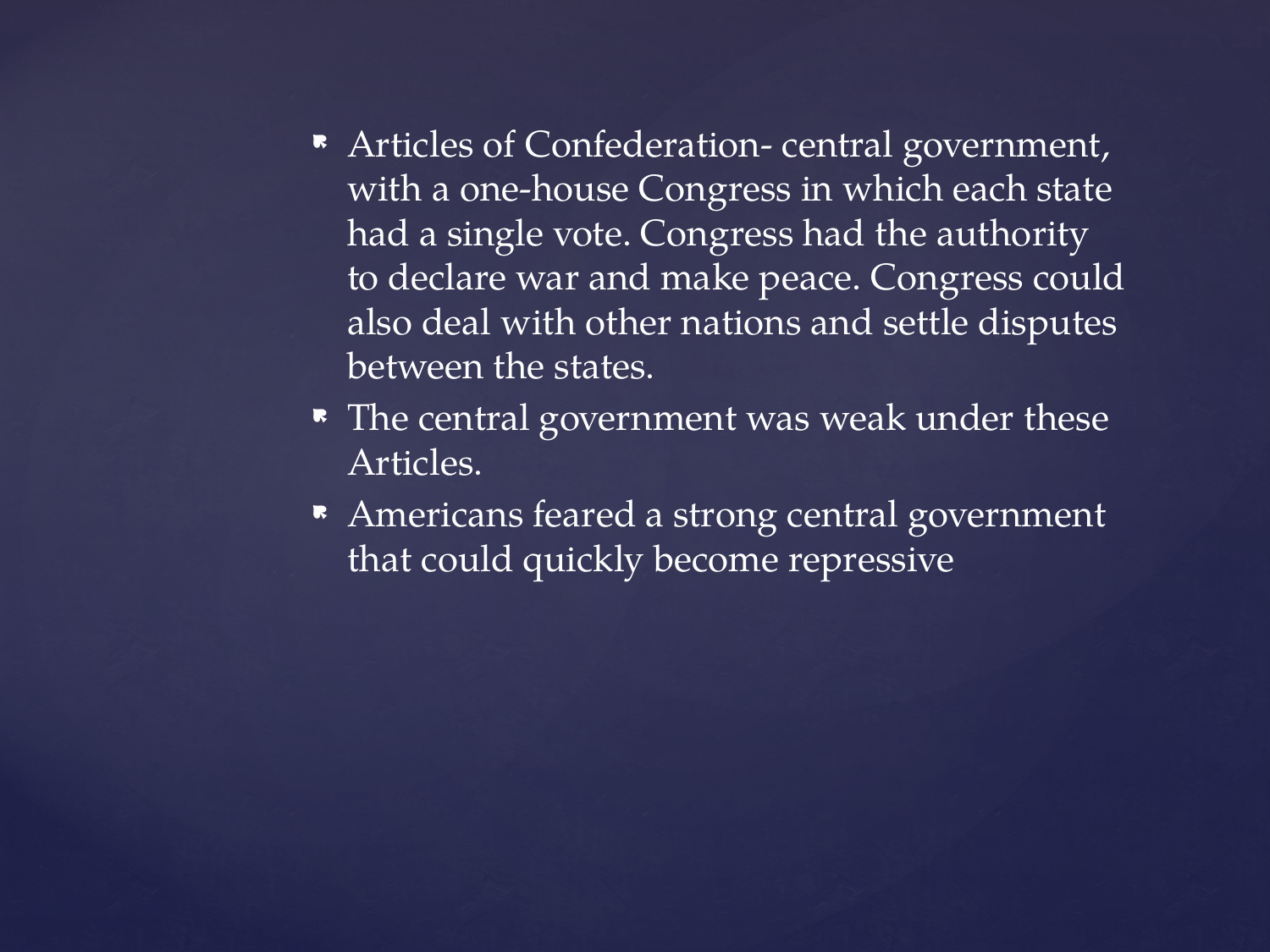

Articles of Confederation- central government, with a one-house Congress in which each state had a single vote. Congress had the authority to declare war and make peace. Congress could also deal with other nations and settle disputes between the states.
The central government was weak under these Articles.
Americans feared a strong central government that could quickly become repressive
#